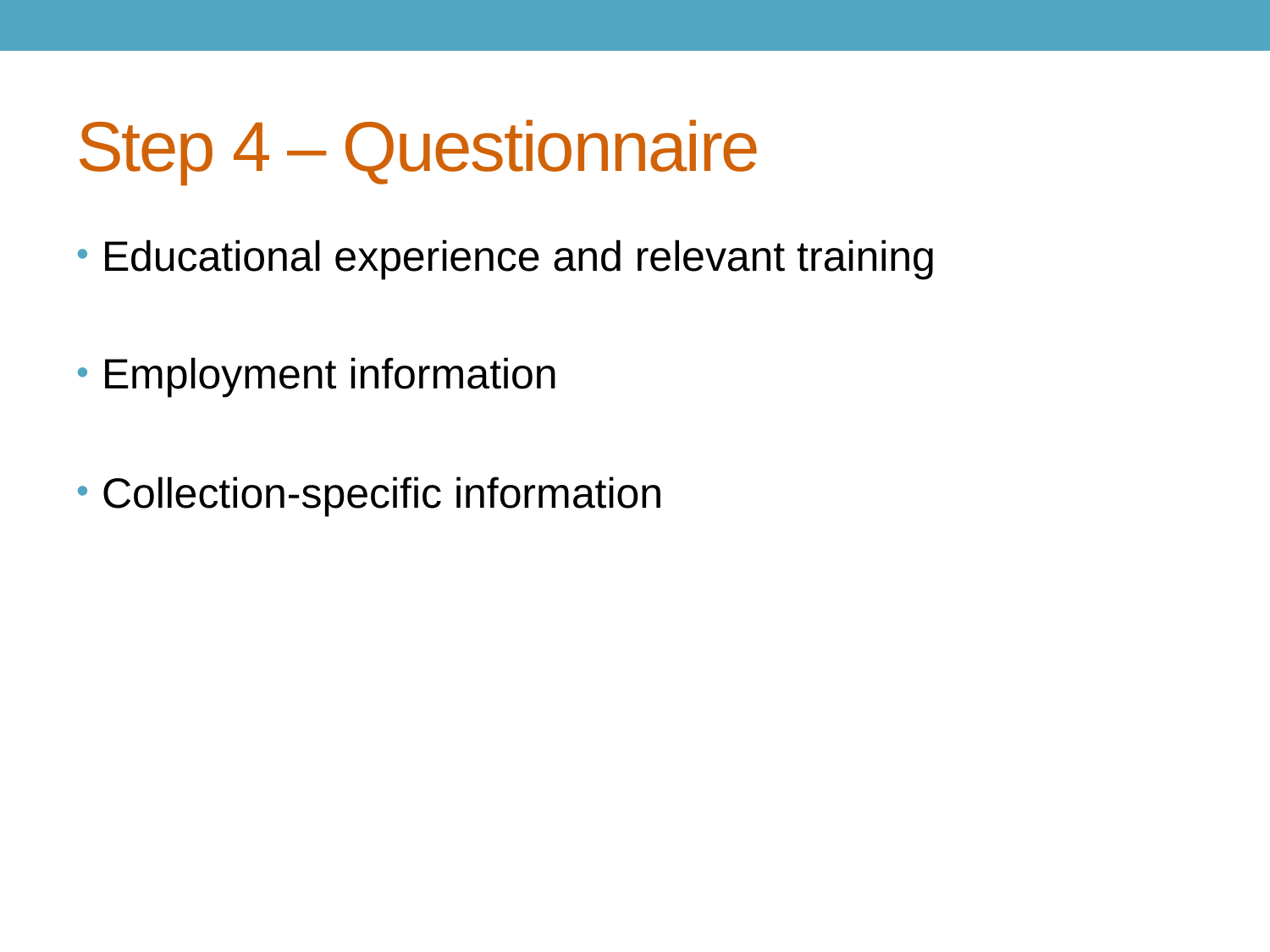

# Step 4 – Questionnaire
Educational experience and relevant training

Employment information

Collection-specific information